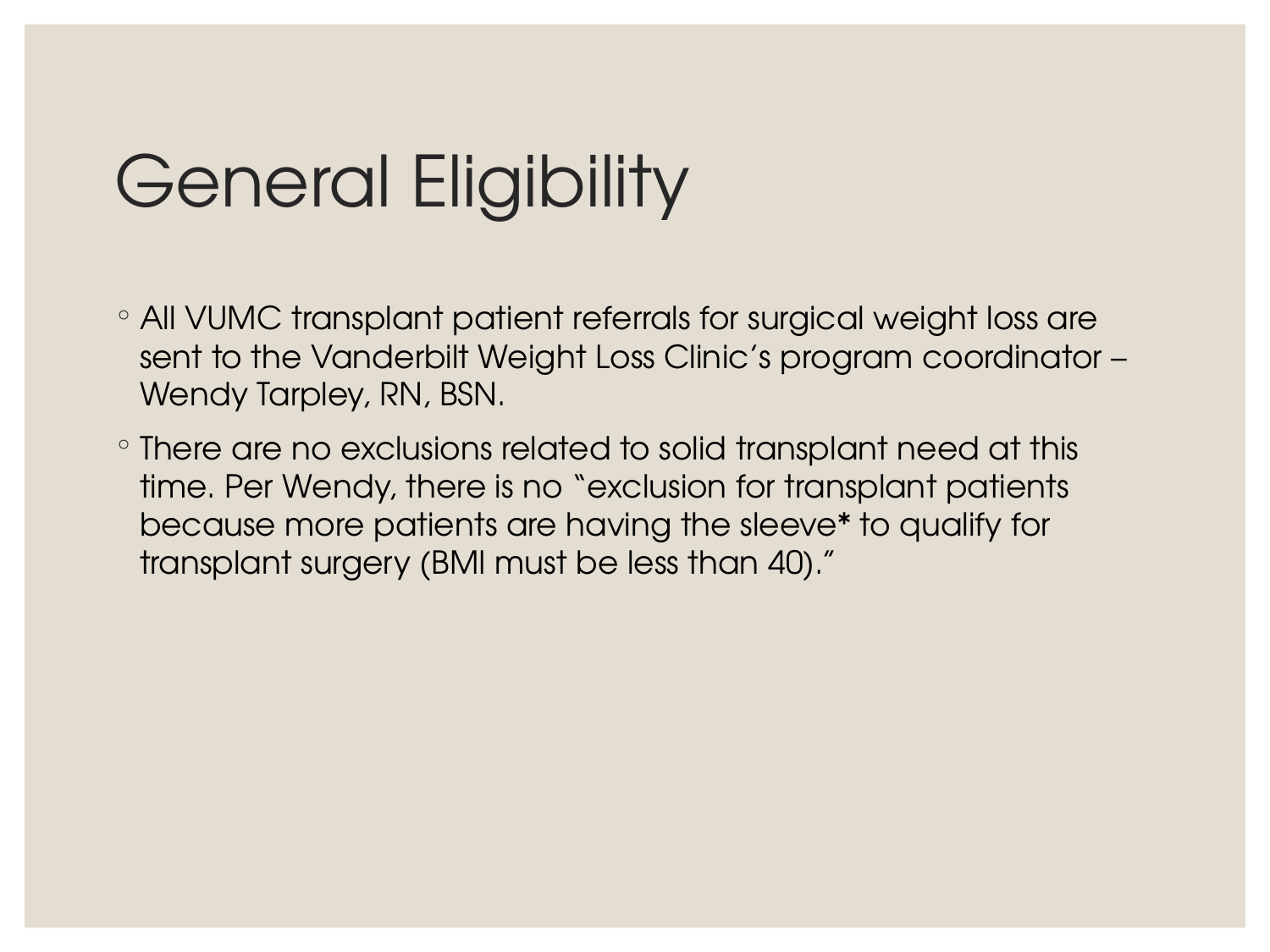

# General Eligibility
All VUMC transplant patient referrals for surgical weight loss are sent to the Vanderbilt Weight Loss Clinic’s program coordinator – Wendy Tarpley, RN, BSN.
There are no exclusions related to solid transplant need at this time. Per Wendy, there is no “exclusion for transplant patients because more patients are having the sleeve* to qualify for transplant surgery (BMI must be less than 40).”